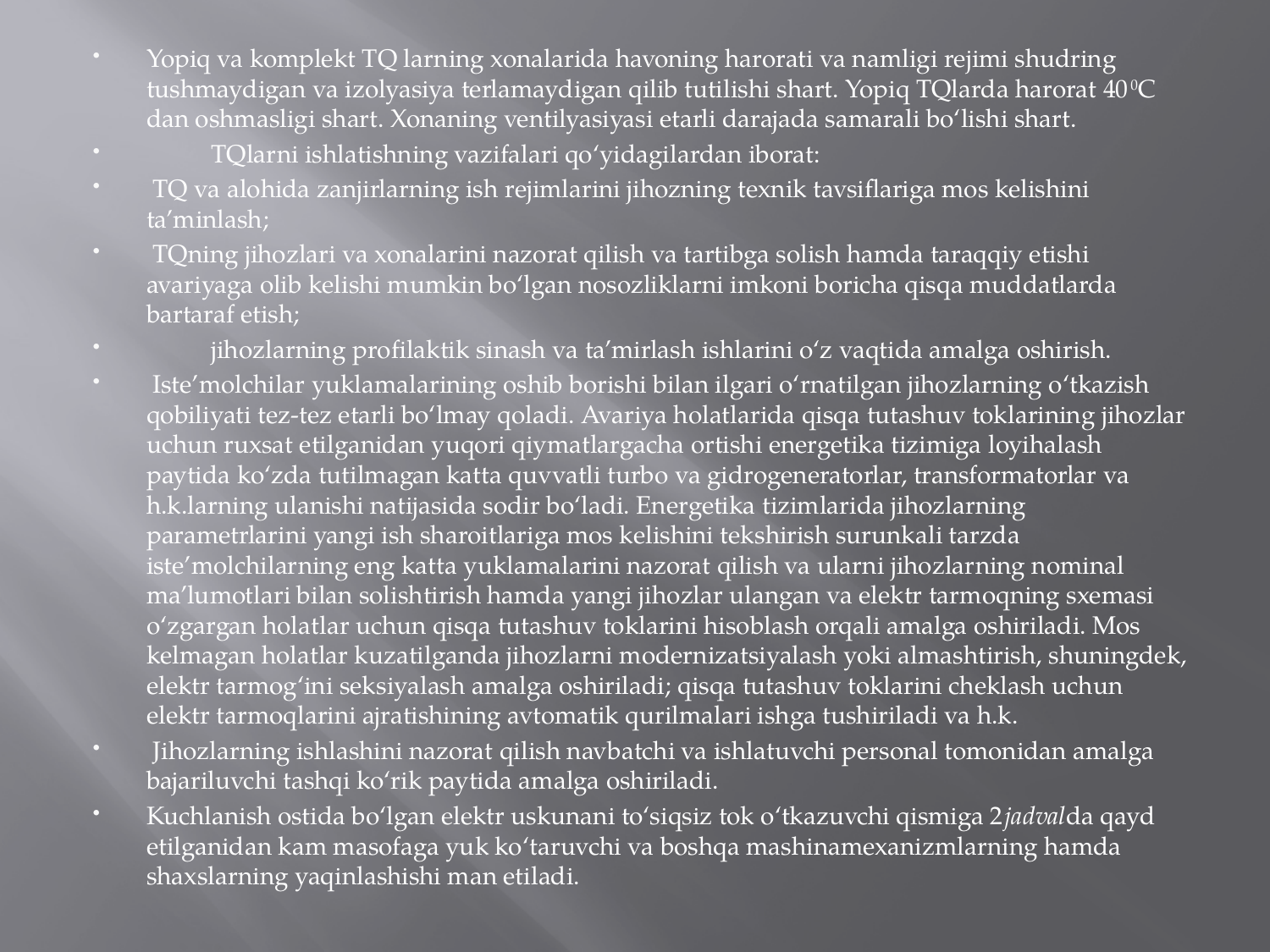

Yopiq va komplekt TQ larning xonalarida havoning harorati va namligi rejimi shudring tushmaydigan va izolyasiya terlamaydigan qilib tutilishi shart. Yopiq TQlarda harorat 400C dan oshmasligi shart. Xonaning ventilyasiyasi etarli darajada samarali bo‘lishi shart.
 	TQlarni ishlatishning vazifalari qo‘yidagilardan iborat:
 TQ va alohida zanjirlarning ish rejimlarini jihozning texnik tavsiflariga mos kelishini ta’minlash;
 TQning jihozlari va xonalarini nazorat qilish va tartibga solish hamda taraqqiy etishi avariyaga olib kelishi mumkin bo‘lgan nosozliklarni imkoni boricha qisqa muddatlarda bartaraf etish;
 	jihozlarning profilaktik sinash va ta’mirlash ishlarini o‘z vaqtida amalga oshirish.
 Iste’molchilar yuklamalarining oshib borishi bilan ilgari o‘rnatilgan jihozlarning o‘tkazish qobiliyati tez-tez etarli bo‘lmay qoladi. Avariya holatlarida qisqa tutashuv toklarining jihozlar uchun ruxsat etilganidan yuqori qiymatlargacha ortishi energetika tizimiga loyihalash paytida ko‘zda tutilmagan katta quvvatli turbo va gidrogeneratorlar, transformatorlar va h.k.larning ulanishi natijasida sodir bo‘ladi. Energetika tizimlarida jihozlarning parametrlarini yangi ish sharoitlariga mos kelishini tekshirish surunkali tarzda iste’molchilarning eng katta yuklamalarini nazorat qilish va ularni jihozlarning nominal ma’lumotlari bilan solishtirish hamda yangi jihozlar ulangan va elektr tarmoqning sxemasi o‘zgargan holatlar uchun qisqa tutashuv toklarini hisoblash orqali amalga oshiriladi. Mos kelmagan holatlar kuzatilganda jihozlarni modernizatsiyalash yoki almashtirish, shuningdek, elektr tarmog‘ini seksiyalash amalga oshiriladi; qisqa tutashuv toklarini cheklash uchun elektr tarmoqlarini ajratishining avtomatik qurilmalari ishga tushiriladi va h.k.
 Jihozlarning ishlashini nazorat qilish navbatchi va ishlatuvchi personal tomonidan amalga bajariluvchi tashqi ko‘rik paytida amalga oshiriladi.
Kuchlanish ostida bo‘lgan elektr uskunani to‘siqsiz tok o‘tkazuvchi qismiga 2jadvalda qayd etilganidan kam masofaga yuk ko‘taruvchi va boshqa mashinamexanizmlarning hamda shaxslarning yaqinlashishi man etiladi.